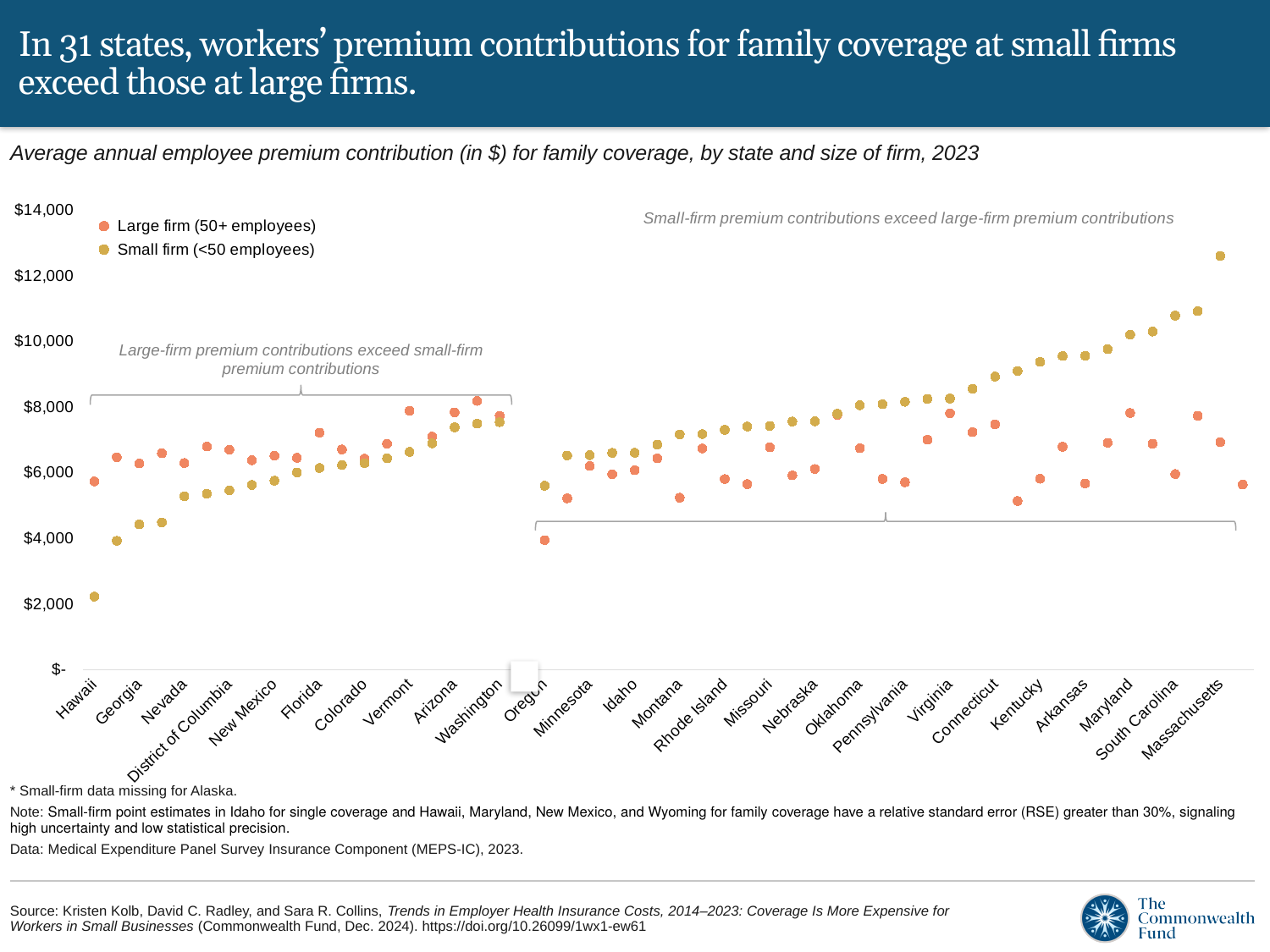

# In 31 states, workers’ premium contributions for family coverage at small firms exceed those at large firms.
Average annual employee premium contribution (in $) for family coverage, by state and size of firm, 2023

### Chart

| Category |  Large firm (50+ employees)  |  Small firm (<50 employees)  |
|---|---|---|
| Hawaii | 5739.0 | 2232.0 |
| Michigan | 6477.0 | 3929.0 |
| Georgia | 6283.0 | 4431.0 |
| Indiana | 6595.0 | 4489.0 |
| Nevada | 6300.0 | 5287.0 |
| Iowa | 6801.0 | 5362.0 |
| District of Columbia | 6705.0 | 5464.0 |
| Kansas | 6382.0 | 5632.0 |
| New Mexico | 6520.0 | 5760.0 |
| Maine | 6458.0 | 6011.0 |
| Florida | 7223.0 | 6148.0 |
| Wyoming | 6712.0 | 6235.0 |
| Colorado | 6431.0 | 6295.0 |
| Utah | 6886.0 | 6441.0 |
| Vermont | 7890.0 | 6639.0 |
| New Jersey | 7103.0 | 6899.0 |
| Arizona | 7844.0 | 7388.0 |
| Tennessee | 8189.0 | 7501.0 |
| Washington | 7738.0 | 7544.0 |
|  | None | None |
| Oregon | 3949.0 | 5607.0 |
| Wisconsin | 5223.0 | 6530.0 |
| Minnesota | 6208.0 | 6538.0 |
| West Virginia | 5959.0 | 6609.0 |
| Idaho | 6079.0 | 6612.0 |
| North Dakota | 6439.0 | 6861.0 |
| Montana | 5241.0 | 7172.0 |
| Alabama | 6742.0 | 7179.0 |
| Rhode Island | 5811.0 | 7311.0 |
| New Hampshire | 5657.0 | 7410.0 |
| Missouri | 6778.0 | 7428.0 |
| Ohio | 5922.0 | 7561.0 |
| Nebraska | 6119.0 | 7570.0 |
| California | 7764.0 | 7797.0 |
| Oklahoma | 6750.0 | 8059.0 |
| Illinois | 5815.0 | 8089.0 |
| Pennsylvania | 5714.0 | 8163.0 |
| South Dakota | 7012.0 | 8251.0 |
| Virginia | 7814.0 | 8261.0 |
| Texas | 7239.0 | 8561.0 |
| Connecticut | 7478.0 | 8932.0 |
| Mississippi | 5142.0 | 9100.0 |
| Kentucky | 5820.0 | 9383.0 |
| Delaware | 6791.0 | 9556.0 |
| Arkansas | 5677.0 | 9564.0 |
| New York | 6915.0 | 9767.0 |
| Maryland | 7822.0 | 10206.0 |
| North Carolina | 6884.0 | 10302.0 |
| South Carolina | 5964.0 | 10786.0 |
| Louisiana | 7737.0 | 10923.0 |
| Massachusetts | 6933.0 | 12604.0 |
| *Alaska | 5641.0 | None |
Large-firm premium contributions exceed small-firm premium contributions
* Small-firm data missing for Alaska.
Note: Small-firm point estimates in Idaho for single coverage and Hawaii, Maryland, New Mexico, and Wyoming for family coverage have a relative standard error (RSE) greater than 30%, signaling high uncertainty and low statistical precision.
Data: Medical Expenditure Panel Survey Insurance Component (MEPS-IC), 2023.